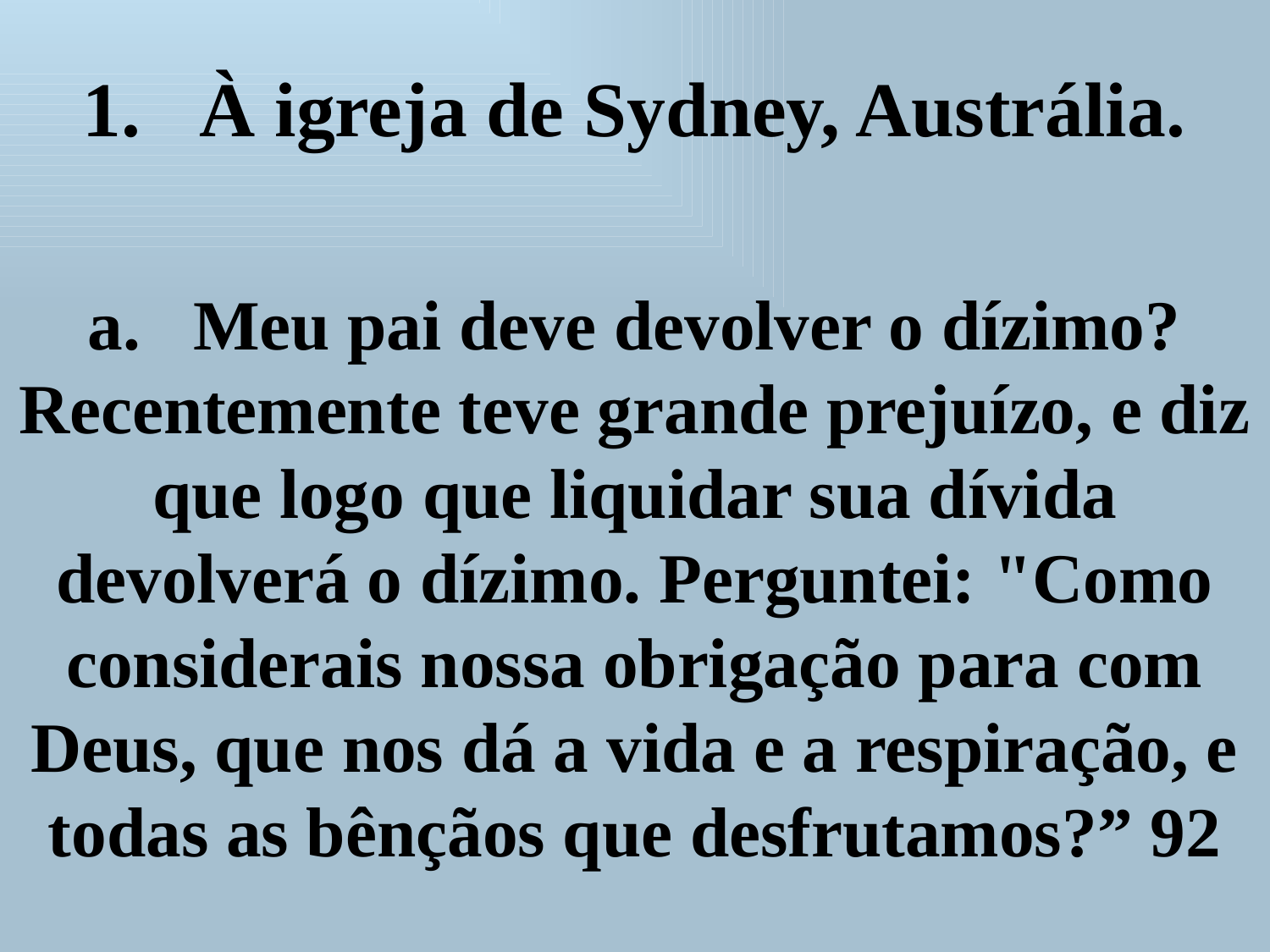

1.   À igreja de Sydney, Austrália.

a.   Meu pai deve devolver o dízimo? Recentemente teve grande prejuízo, e diz que logo que liquidar sua dívida devolverá o dízimo. Perguntei: "Como considerais nossa obrigação para com Deus, que nos dá a vida e a respiração, e todas as bênçãos que desfrutamos?” 92